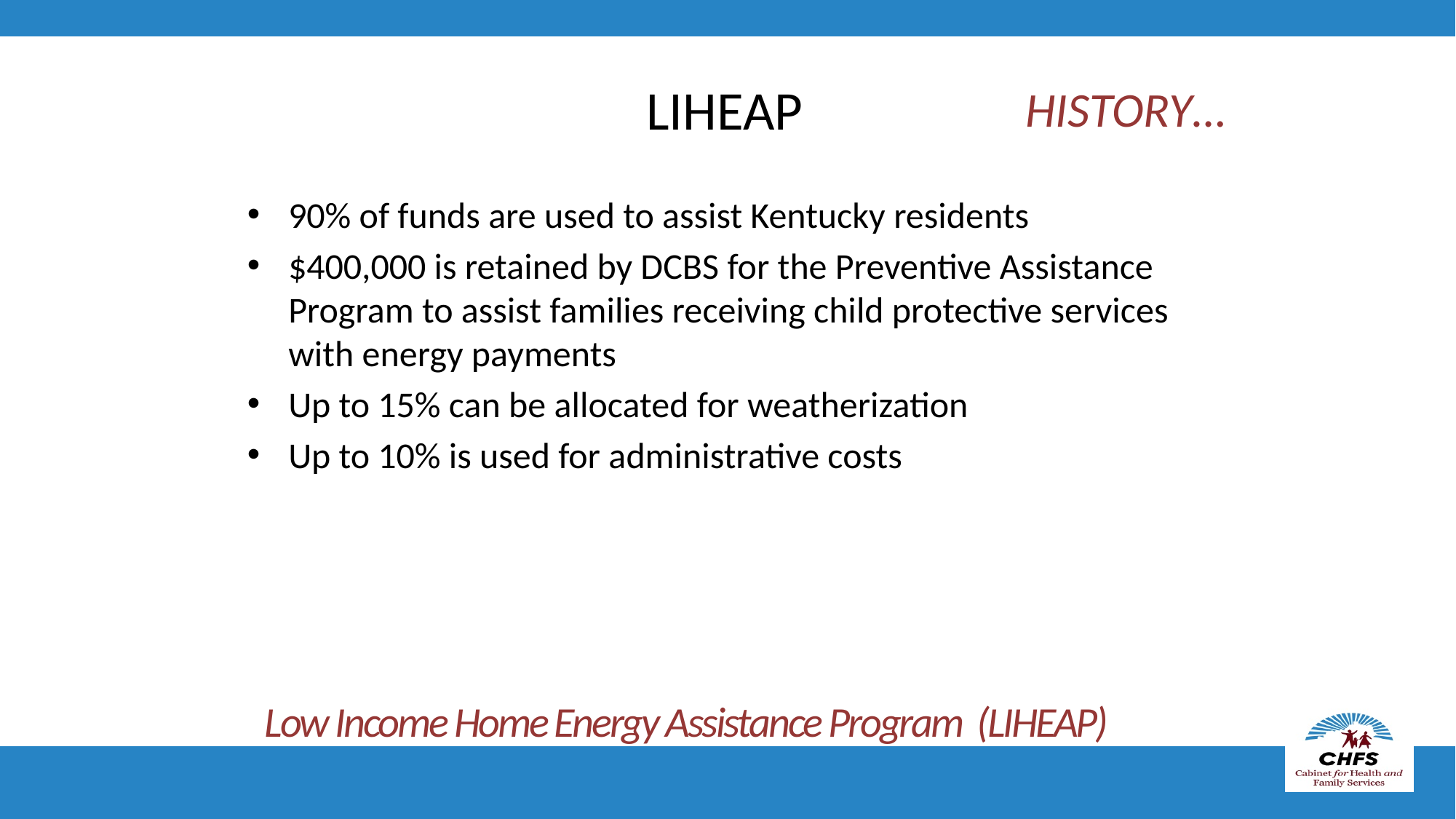

HISTORY…
# LIHEAP
90% of funds are used to assist Kentucky residents
$400,000 is retained by DCBS for the Preventive Assistance Program to assist families receiving child protective services with energy payments
Up to 15% can be allocated for weatherization
Up to 10% is used for administrative costs

Low Income Home Energy Assistance Program  (LIHEAP)